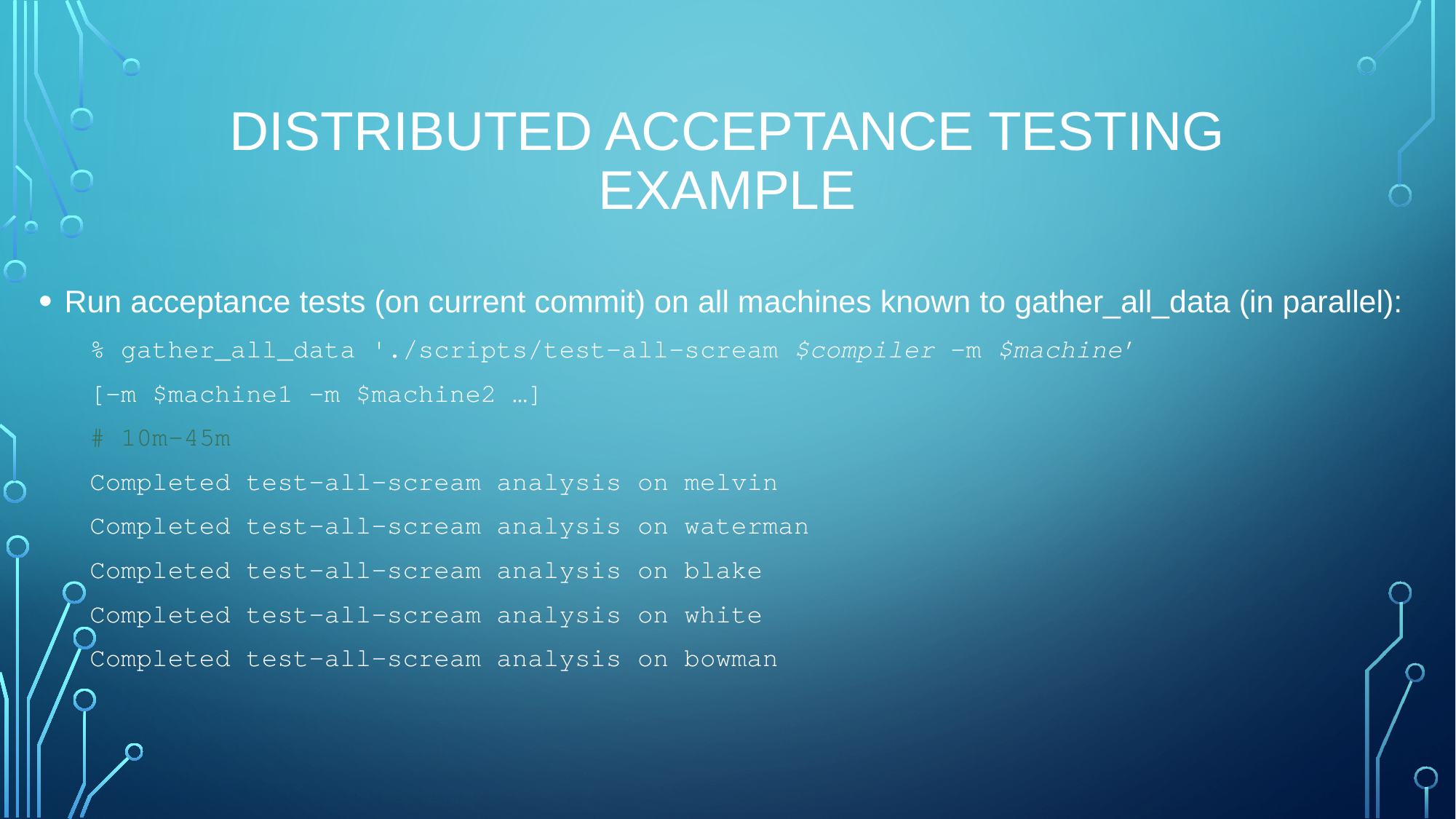

# Distributed acceptance testing example
Run acceptance tests (on current commit) on all machines known to gather_all_data (in parallel):
% gather_all_data './scripts/test-all-scream $compiler -m $machine’
[-m $machine1 –m $machine2 …]
# 10m-45m
Completed test-all-scream analysis on melvin
Completed test-all-scream analysis on waterman
Completed test-all-scream analysis on blake
Completed test-all-scream analysis on white
Completed test-all-scream analysis on bowman